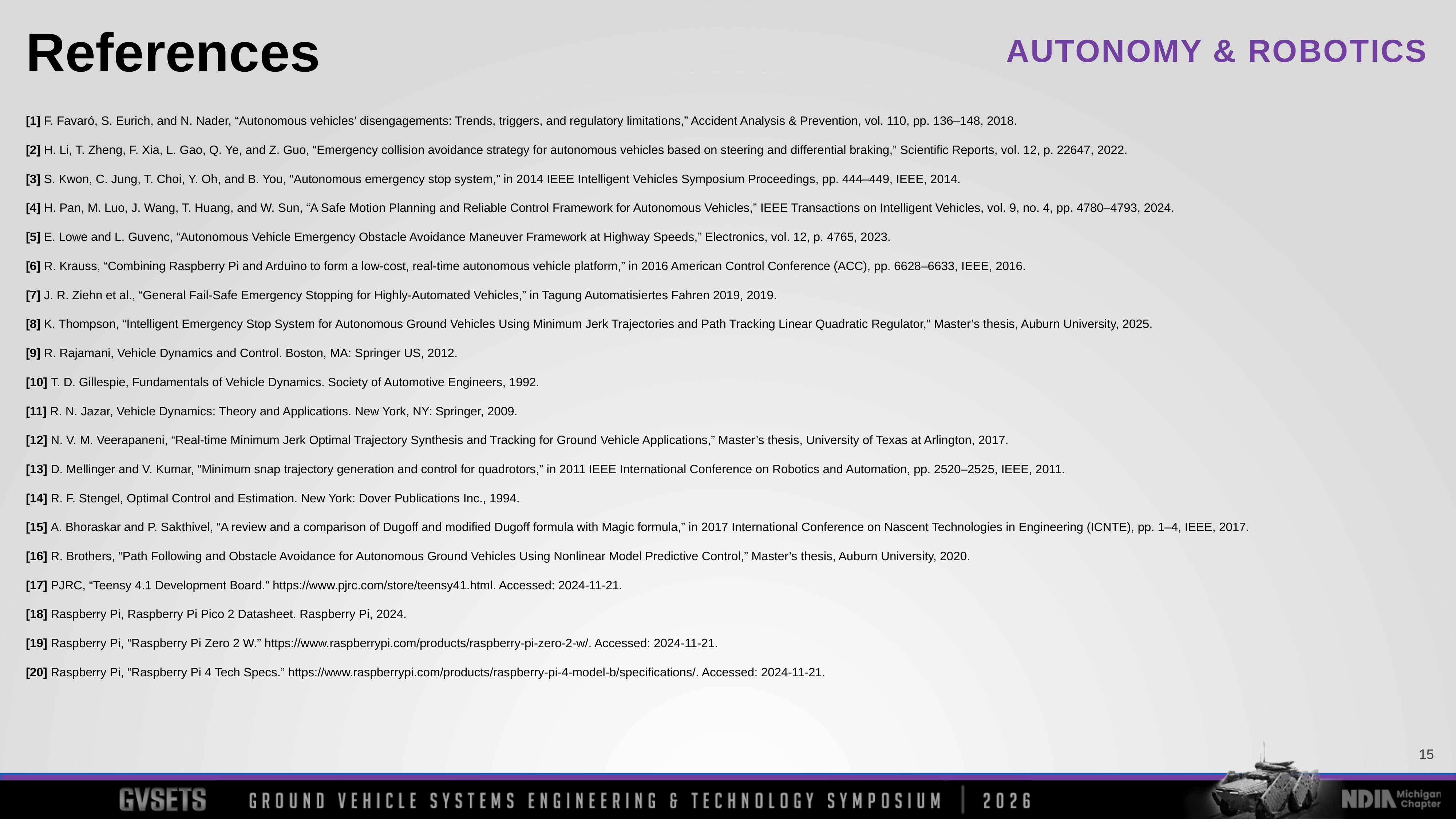

References
[1] F. Favaró, S. Eurich, and N. Nader, “Autonomous vehicles’ disengagements: Trends, triggers, and regulatory limitations,” Accident Analysis & Prevention, vol. 110, pp. 136–148, 2018.
[2] H. Li, T. Zheng, F. Xia, L. Gao, Q. Ye, and Z. Guo, “Emergency collision avoidance strategy for autonomous vehicles based on steering and differential braking,” Scientific Reports, vol. 12, p. 22647, 2022.
[3] S. Kwon, C. Jung, T. Choi, Y. Oh, and B. You, “Autonomous emergency stop system,” in 2014 IEEE Intelligent Vehicles Symposium Proceedings, pp. 444–449, IEEE, 2014.
[4] H. Pan, M. Luo, J. Wang, T. Huang, and W. Sun, “A Safe Motion Planning and Reliable Control Framework for Autonomous Vehicles,” IEEE Transactions on Intelligent Vehicles, vol. 9, no. 4, pp. 4780–4793, 2024.
[5] E. Lowe and L. Guvenc, “Autonomous Vehicle Emergency Obstacle Avoidance Maneuver Framework at Highway Speeds,” Electronics, vol. 12, p. 4765, 2023.
[6] R. Krauss, “Combining Raspberry Pi and Arduino to form a low-cost, real-time autonomous vehicle platform,” in 2016 American Control Conference (ACC), pp. 6628–6633, IEEE, 2016.
[7] J. R. Ziehn et al., “General Fail-Safe Emergency Stopping for Highly-Automated Vehicles,” in Tagung Automatisiertes Fahren 2019, 2019.
[8] K. Thompson, “Intelligent Emergency Stop System for Autonomous Ground Vehicles Using Minimum Jerk Trajectories and Path Tracking Linear Quadratic Regulator,” Master’s thesis, Auburn University, 2025.
[9] R. Rajamani, Vehicle Dynamics and Control. Boston, MA: Springer US, 2012.
[10] T. D. Gillespie, Fundamentals of Vehicle Dynamics. Society of Automotive Engineers, 1992.
[11] R. N. Jazar, Vehicle Dynamics: Theory and Applications. New York, NY: Springer, 2009.
[12] N. V. M. Veerapaneni, “Real-time Minimum Jerk Optimal Trajectory Synthesis and Tracking for Ground Vehicle Applications,” Master’s thesis, University of Texas at Arlington, 2017.
[13] D. Mellinger and V. Kumar, “Minimum snap trajectory generation and control for quadrotors,” in 2011 IEEE International Conference on Robotics and Automation, pp. 2520–2525, IEEE, 2011.
[14] R. F. Stengel, Optimal Control and Estimation. New York: Dover Publications Inc., 1994.
[15] A. Bhoraskar and P. Sakthivel, “A review and a comparison of Dugoff and modified Dugoff formula with Magic formula,” in 2017 International Conference on Nascent Technologies in Engineering (ICNTE), pp. 1–4, IEEE, 2017.
[16] R. Brothers, “Path Following and Obstacle Avoidance for Autonomous Ground Vehicles Using Nonlinear Model Predictive Control,” Master’s thesis, Auburn University, 2020.
[17] PJRC, “Teensy 4.1 Development Board.” https://www.pjrc.com/store/teensy41.html. Accessed: 2024-11-21.
[18] Raspberry Pi, Raspberry Pi Pico 2 Datasheet. Raspberry Pi, 2024.
[19] Raspberry Pi, “Raspberry Pi Zero 2 W.” https://www.raspberrypi.com/products/raspberry-pi-zero-2-w/. Accessed: 2024-11-21.
[20] Raspberry Pi, “Raspberry Pi 4 Tech Specs.” https://www.raspberrypi.com/products/raspberry-pi-4-model-b/specifications/. Accessed: 2024-11-21.

15